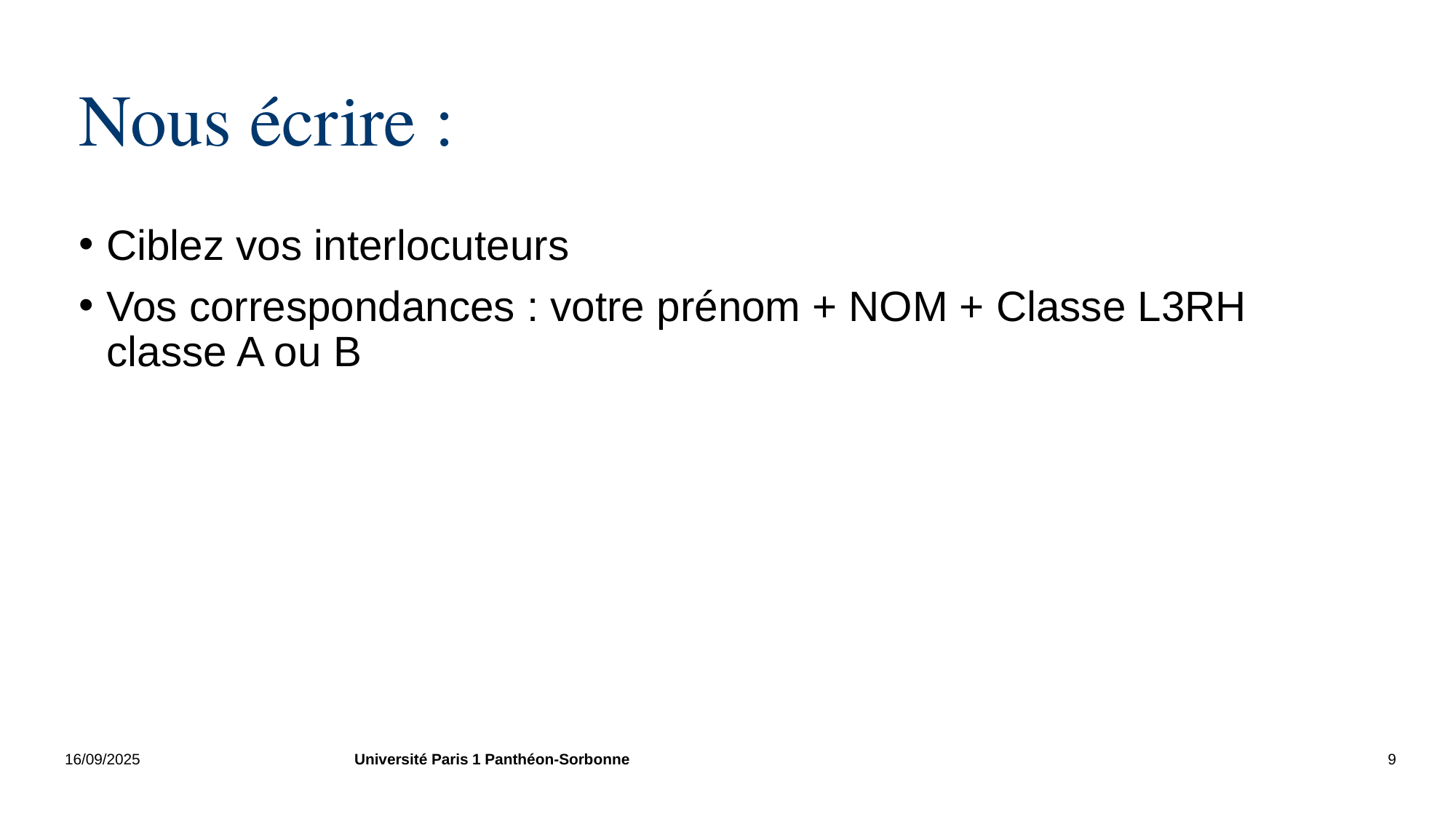

# Nous écrire :
Ciblez vos interlocuteurs
Vos correspondances : votre prénom + NOM + Classe L3RH classe A ou B